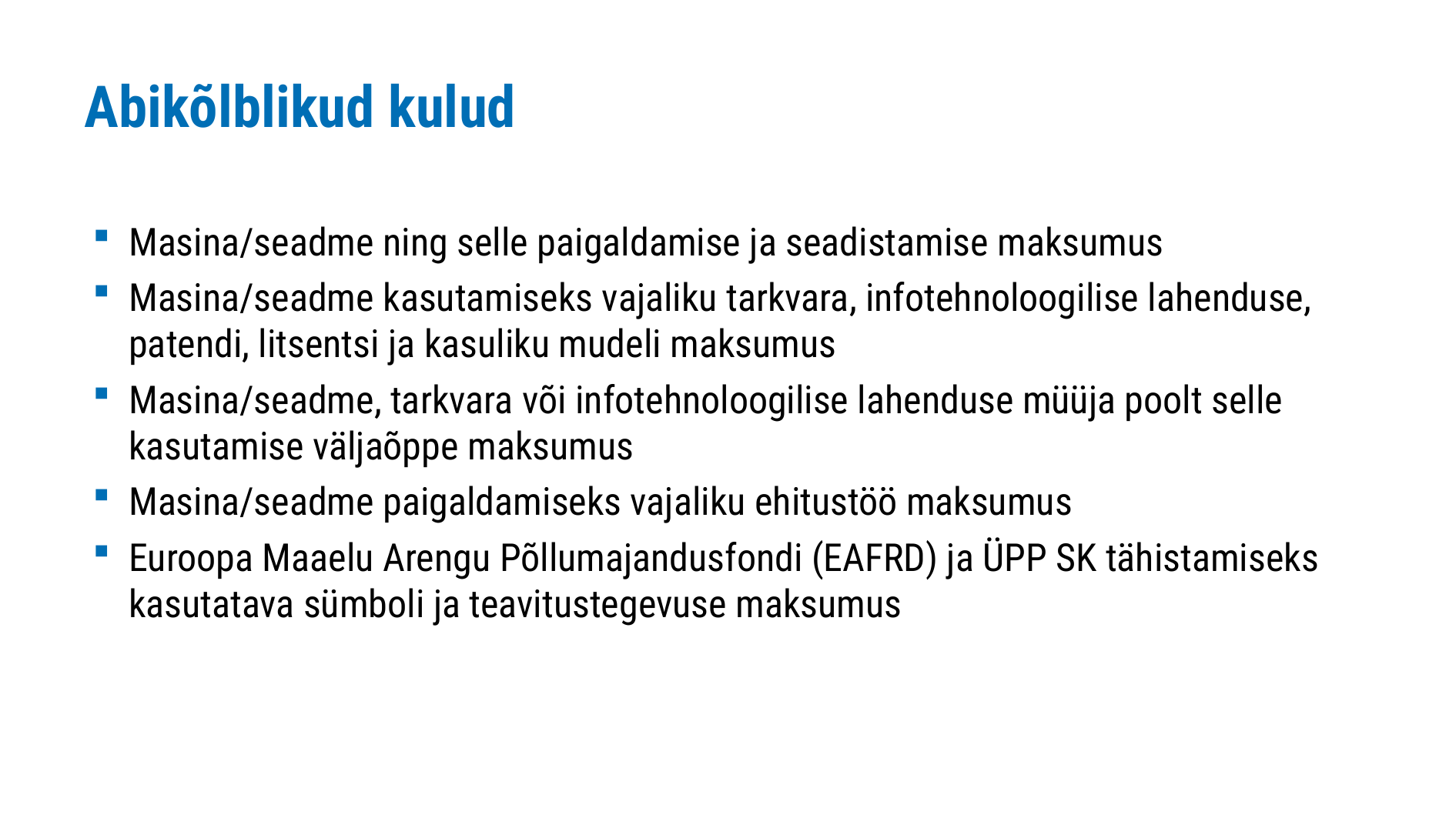

# Abikõlblikud kulud

Masina/seadme ning selle paigaldamise ja seadistamise maksumus
Masina/seadme kasutamiseks vajaliku tarkvara, infotehnoloogilise lahenduse, patendi, litsentsi ja kasuliku mudeli maksumus
Masina/seadme, tarkvara või infotehnoloogilise lahenduse müüja poolt selle kasutamise väljaõppe maksumus
Masina/seadme paigaldamiseks vajaliku ehitustöö maksumus
Euroopa Maaelu Arengu Põllumajandusfondi (EAFRD) ja ÜPP SK tähistamiseks kasutatava sümboli ja teavitustegevuse maksumus